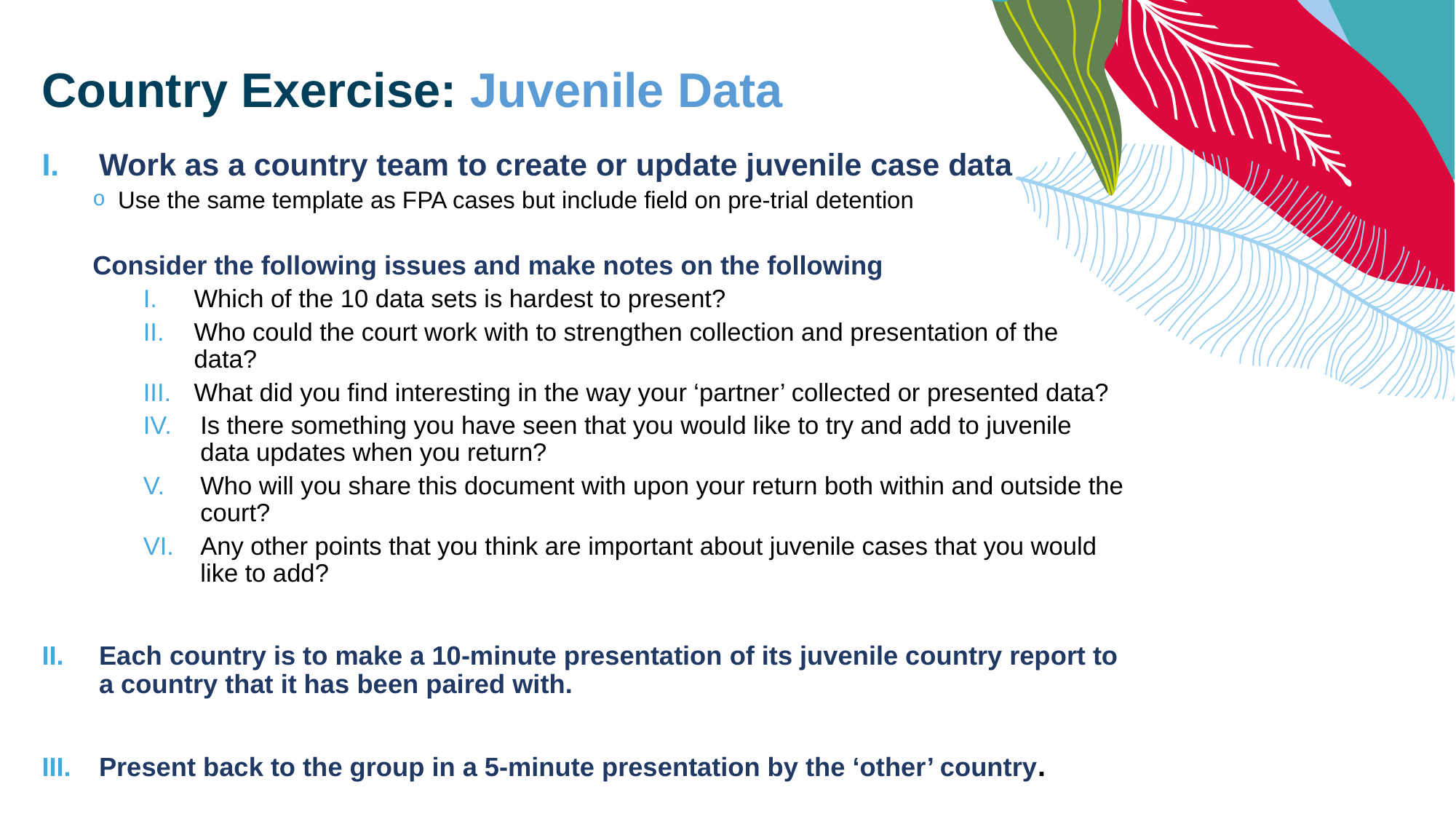

# Country Exercise: Juvenile Data
Work as a country team to create or update juvenile case data
Use the same template as FPA cases but include field on pre-trial detention

Consider the following issues and make notes on the following
Which of the 10 data sets is hardest to present?
Who could the court work with to strengthen collection and presentation of the data?
What did you find interesting in the way your ‘partner’ collected or presented data?
Is there something you have seen that you would like to try and add to juvenile data updates when you return?
Who will you share this document with upon your return both within and outside the court?
Any other points that you think are important about juvenile cases that you would like to add?

Each country is to make a 10-minute presentation of its juvenile country report to a country that it has been paired with.

Present back to the group in a 5-minute presentation by the ‘other’ country.